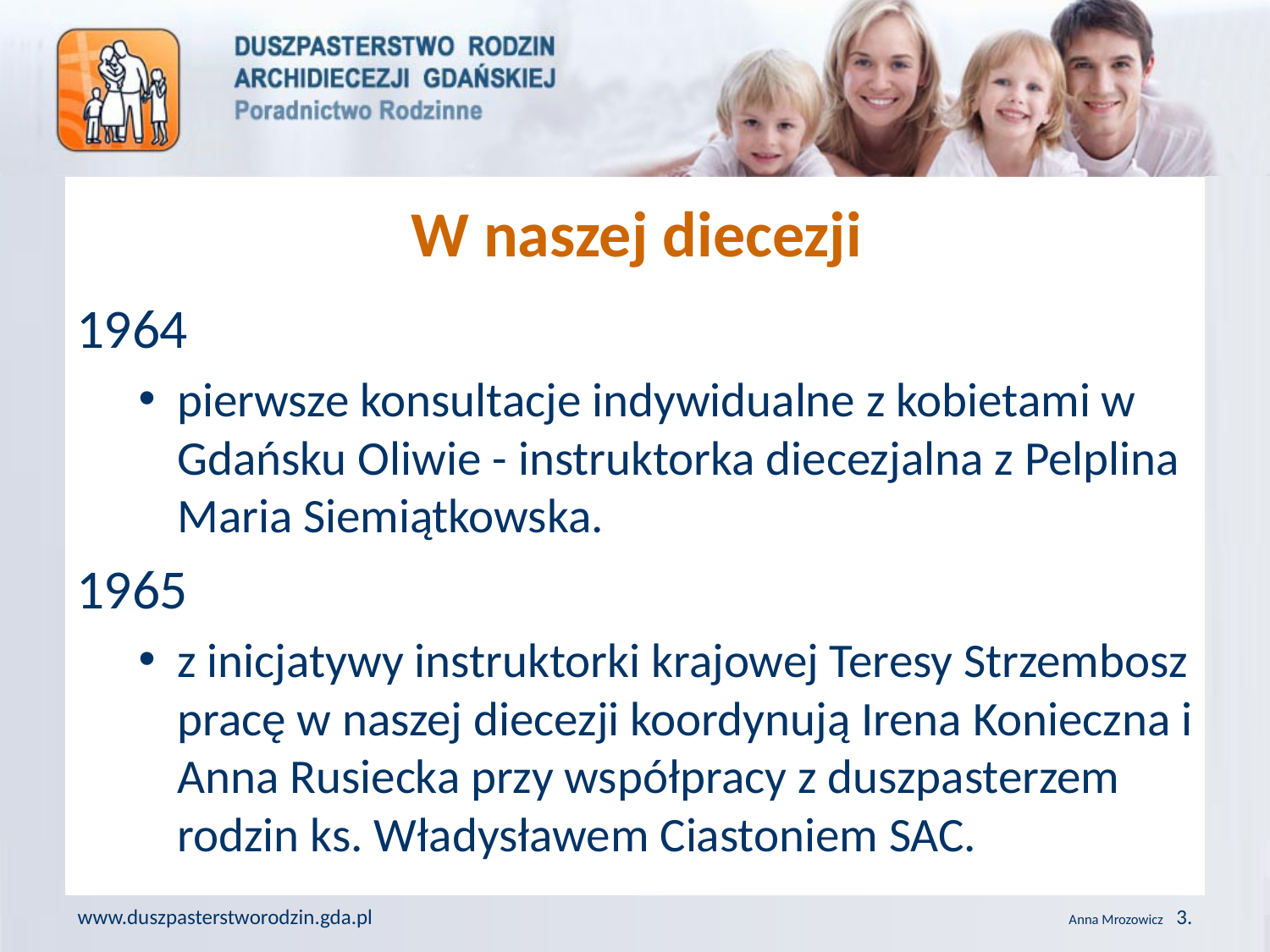

# W naszej diecezji
1964
pierwsze konsultacje indywidualne z kobietami w Gdańsku Oliwie - instruktorka diecezjalna z Pelplina Maria Siemiątkowska.
1965
z inicjatywy instruktorki krajowej Teresy Strzembosz pracę w naszej diecezji koordynują Irena Konieczna i Anna Rusiecka przy współpracy z duszpasterzem rodzin ks. Władysławem Ciastoniem SAC.

www.duszpasterstworodzin.gda.pl
Anna Mrozowicz   3.